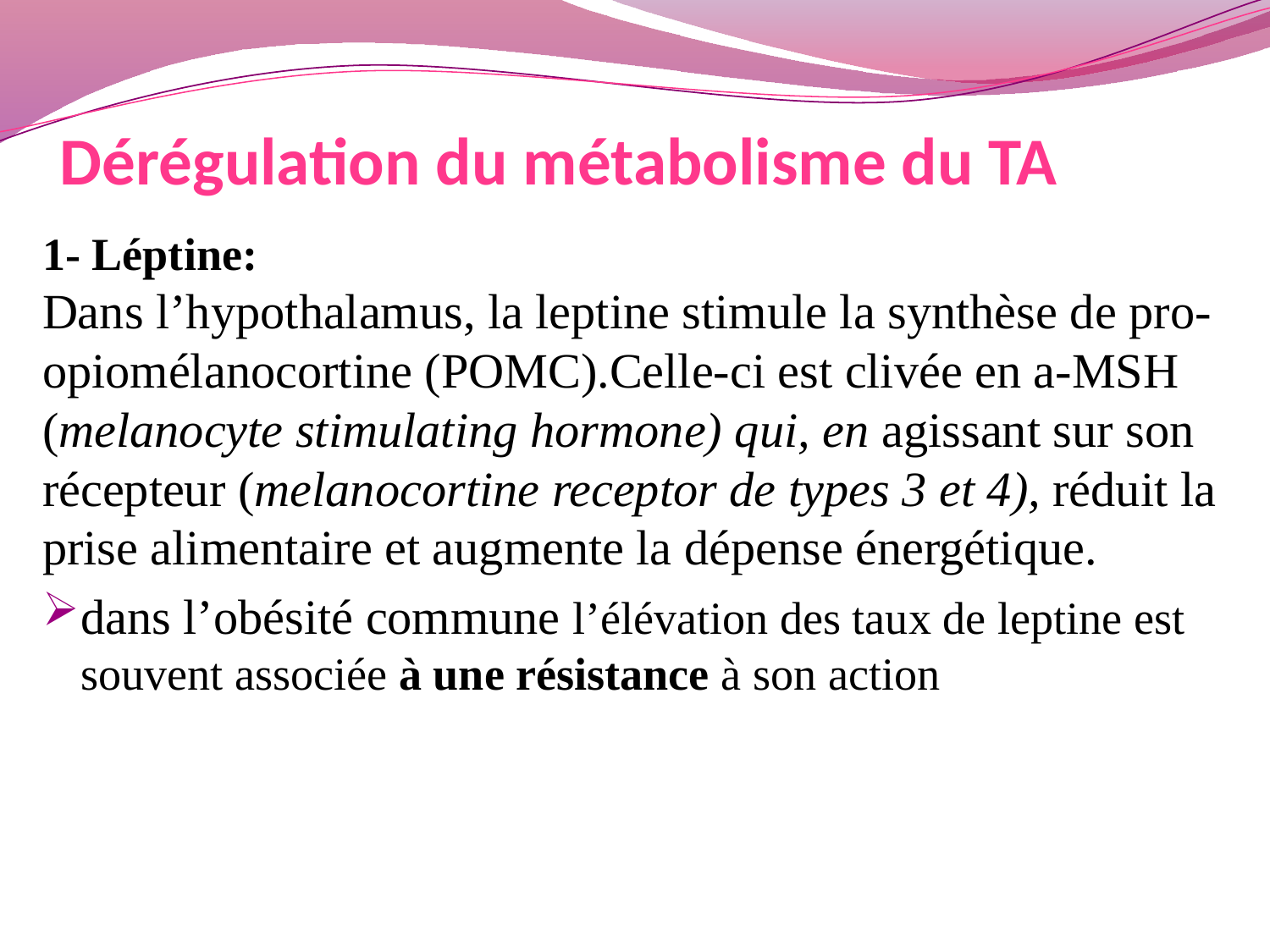

# Dérégulation du métabolisme du TA
1- Léptine:
Dans l’hypothalamus, la leptine stimule la synthèse de pro-opiomélanocortine (POMC).Celle-ci est clivée en a-MSH (melanocyte stimulating hormone) qui, en agissant sur son récepteur (melanocortine receptor de types 3 et 4), réduit la prise alimentaire et augmente la dépense énergétique.
dans l’obésité commune l’élévation des taux de leptine est souvent associée à une résistance à son action